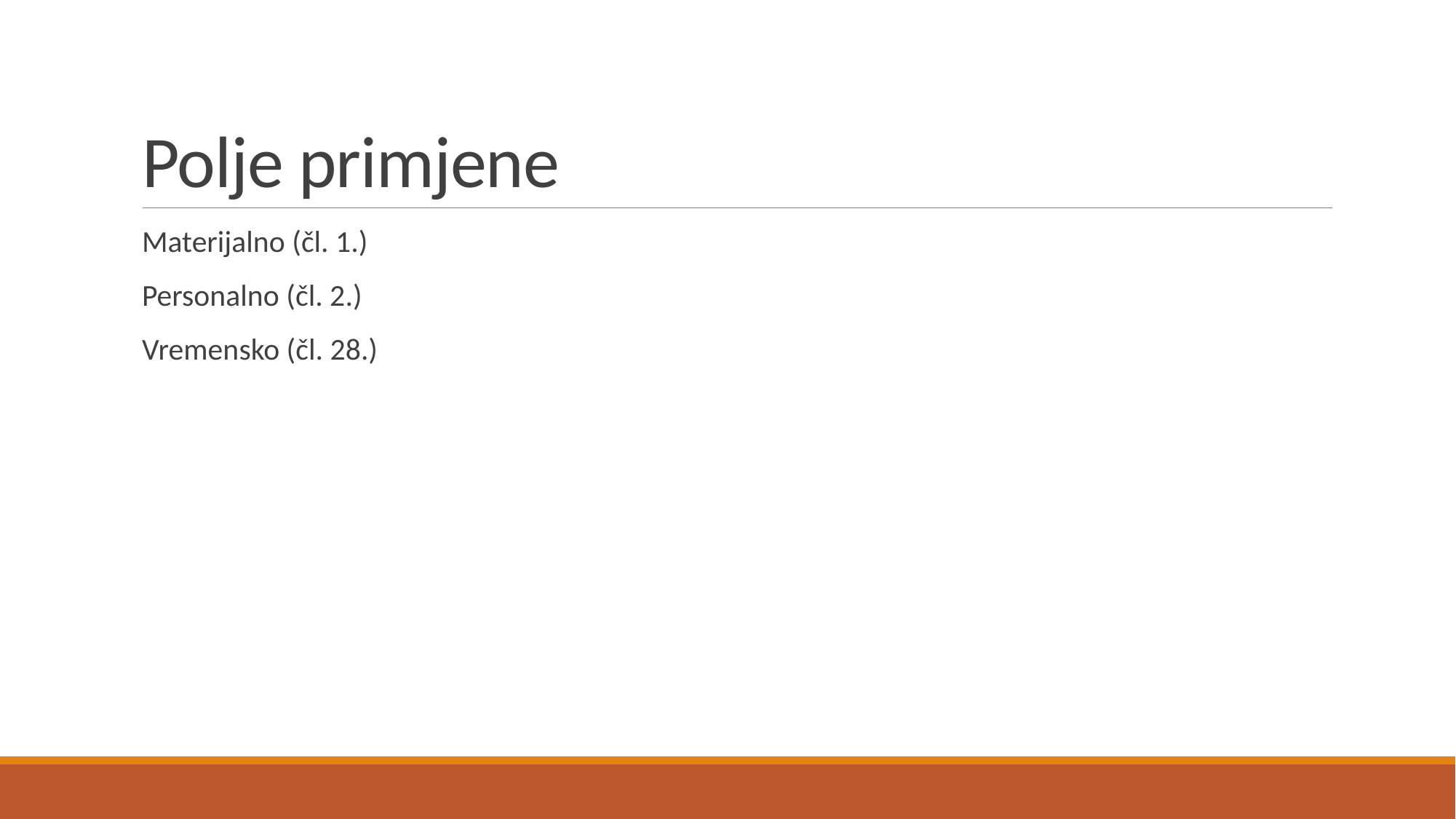

# Polje primjene
Materijalno (čl. 1.)
Personalno (čl. 2.)
Vremensko (čl. 28.)